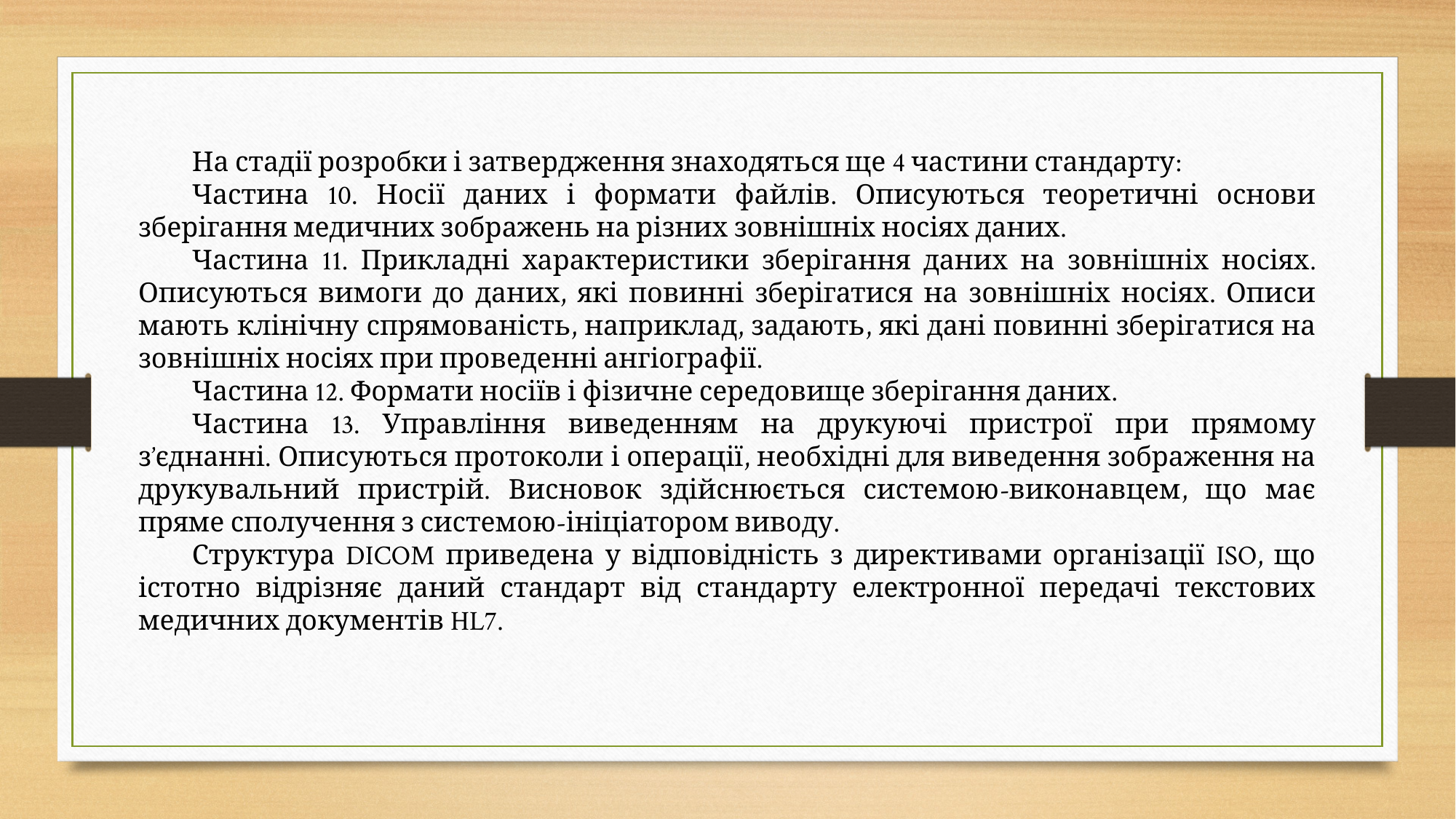

На стадії розробки і затвердження знаходяться ще 4 частини стандарту:
Частина 10. Носії даних і формати файлів. Описуються теоретичні основи зберігання медичних зображень на різних зовнішніх носіях даних.
Частина 11. Прикладні характеристики зберігання даних на зовнішніх носіях. Описуються вимоги до даних, які повинні зберігатися на зовнішніх носіях. Описи мають клінічну спрямованість, наприклад, задають, які дані повинні зберігатися на зовнішніх носіях при проведенні ангіографії.
Частина 12. Формати носіїв і фізичне середовище зберігання даних.
Частина 13. Управління виведенням на друкуючі пристрої при прямому з’єднанні. Описуються протоколи і операції, необхідні для виведення зображення на друкувальний пристрій. Висновок здійснюється системою-виконавцем, що має пряме сполучення з системою-ініціатором виводу.
Структура DICOM приведена у відповідність з директивами організації ISO, що істотно відрізняє даний стандарт від стандарту електронної передачі текстових медичних документів HL7.